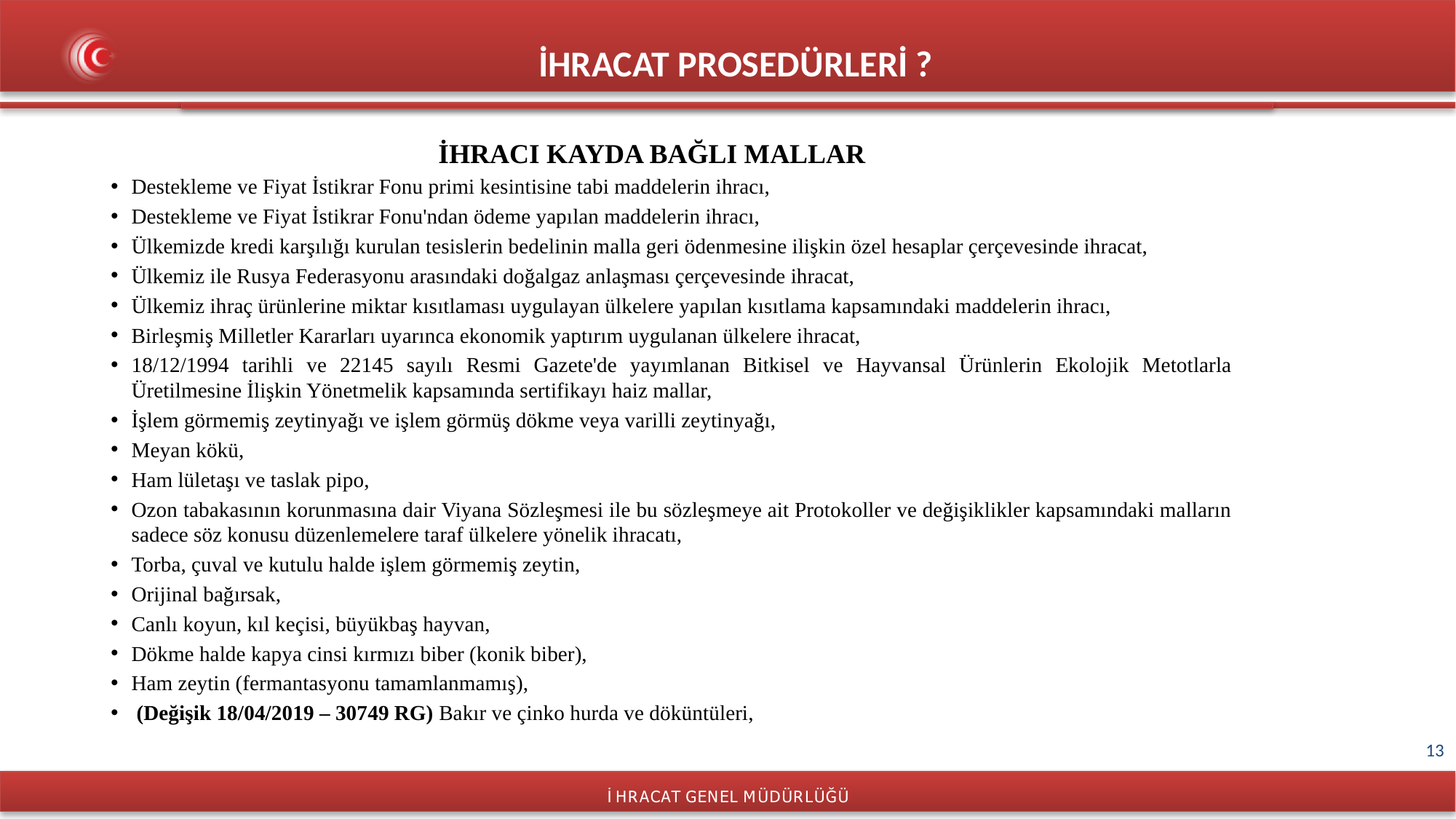

İHRACAT PROSEDÜRLERİ ?

			İHRACI KAYDA BAĞLI MALLAR
Destekleme ve Fiyat İstikrar Fonu primi kesintisine tabi maddelerin ihracı,
Destekleme ve Fiyat İstikrar Fonu'ndan ödeme yapılan maddelerin ihracı,
Ülkemizde kredi karşılığı kurulan tesislerin bedelinin malla geri ödenmesine ilişkin özel hesaplar çerçevesinde ihracat,
Ülkemiz ile Rusya Federasyonu arasındaki doğalgaz anlaşması çerçevesinde ihracat,
Ülkemiz ihraç ürünlerine miktar kısıtlaması uygulayan ülkelere yapılan kısıtlama kapsamındaki maddelerin ihracı,
Birleşmiş Milletler Kararları uyarınca ekonomik yaptırım uygulanan ülkelere ihracat,
18/12/1994 tarihli ve 22145 sayılı Resmi Gazete'de yayımlanan Bitkisel ve Hayvansal Ürünlerin Ekolojik Metotlarla Üretilmesine İlişkin Yönetmelik kapsamında sertifikayı haiz mallar,
İşlem görmemiş zeytinyağı ve işlem görmüş dökme veya varilli zeytinyağı,
Meyan kökü,
Ham lületaşı ve taslak pipo,
Ozon tabakasının korunmasına dair Viyana Sözleşmesi ile bu sözleşmeye ait Protokoller ve değişiklikler kapsamındaki malların sadece söz konusu düzenlemelere taraf ülkelere yönelik ihracatı,
Torba, çuval ve kutulu halde işlem görmemiş zeytin,
Orijinal bağırsak,
Canlı koyun, kıl keçisi, büyükbaş hayvan,
Dökme halde kapya cinsi kırmızı biber (konik biber),
Ham zeytin (fermantasyonu tamamlanmamış),
 (Değişik 18/04/2019 – 30749 RG) Bakır ve çinko hurda ve döküntüleri,

İHRACAT GENEL MÜDÜRLÜĞÜ
13